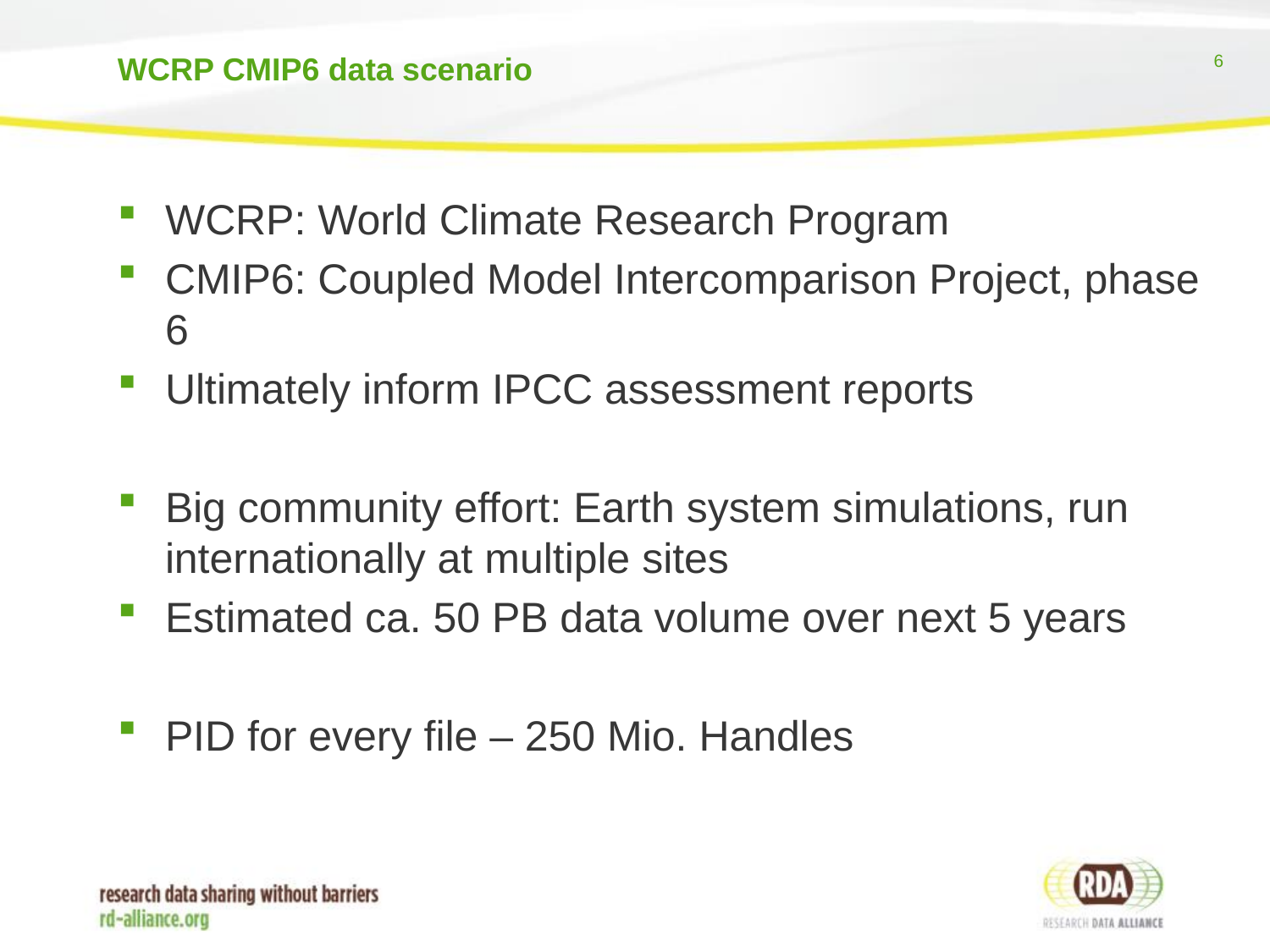

# WCRP CMIP6 data scenario
WCRP: World Climate Research Program
CMIP6: Coupled Model Intercomparison Project, phase 6
Ultimately inform IPCC assessment reports

Big community effort: Earth system simulations, run internationally at multiple sites
Estimated ca. 50 PB data volume over next 5 years

PID for every file – 250 Mio. Handles